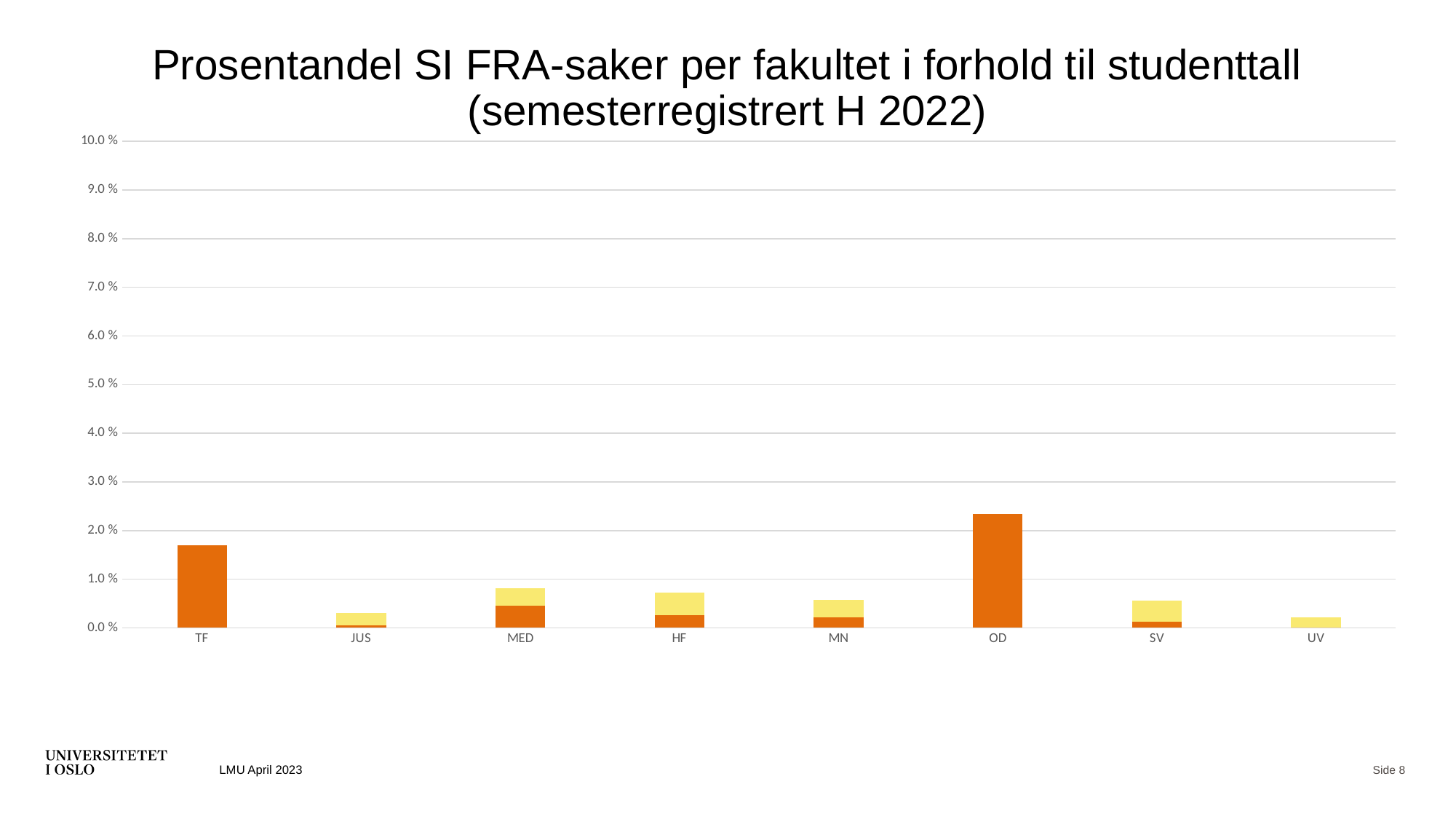

# Prosentandel SI FRA-saker per fakultet i forhold til studenttall (semesterregistrert H 2022)

### Chart

| Category | Varsel | Klage |
|---|---|---|
| TF | 0.01694915254237288 | 0.0 |
| JUS | 0.0005649717514124294 | 0.002542372881355932 |
| MED | 0.004559963520291838 | 0.00364797081623347 |
| HF | 0.0026480045394363535 | 0.004539436353319463 |
| MN | 0.0022071307300509336 | 0.003565365025466893 |
| OD | 0.02336448598130841 | 0.0 |
| SV | 0.001241978886358932 | 0.004346926102256262 |
| UV | 0.0 | 0.002175940317065589 |
LMU April 2023
Side 8